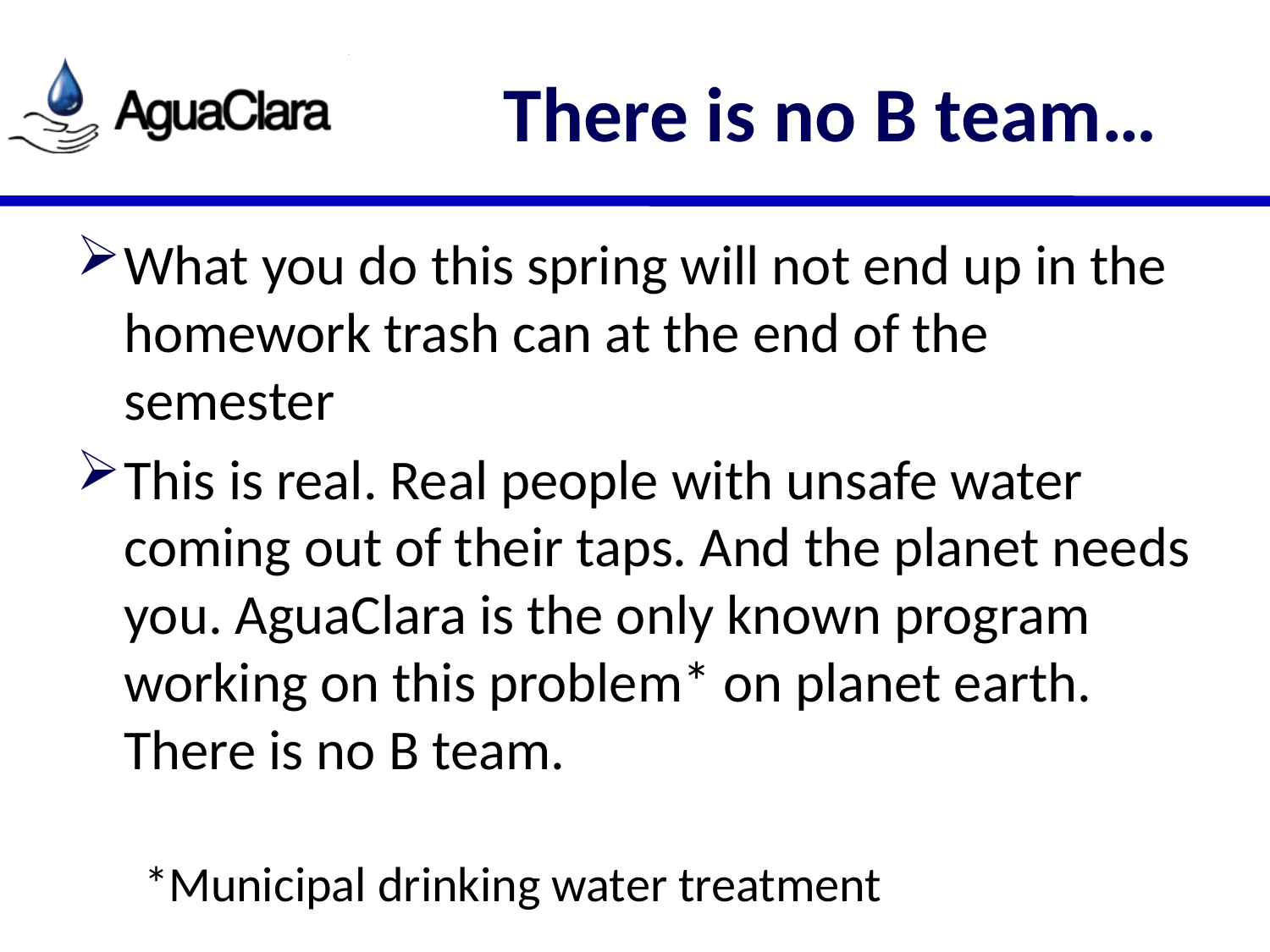

# There is no B team…
What you do this spring will not end up in the homework trash can at the end of the semester
This is real. Real people with unsafe water coming out of their taps. And the planet needs you. AguaClara is the only known program working on this problem* on planet earth. There is no B team.
*Municipal drinking water treatment